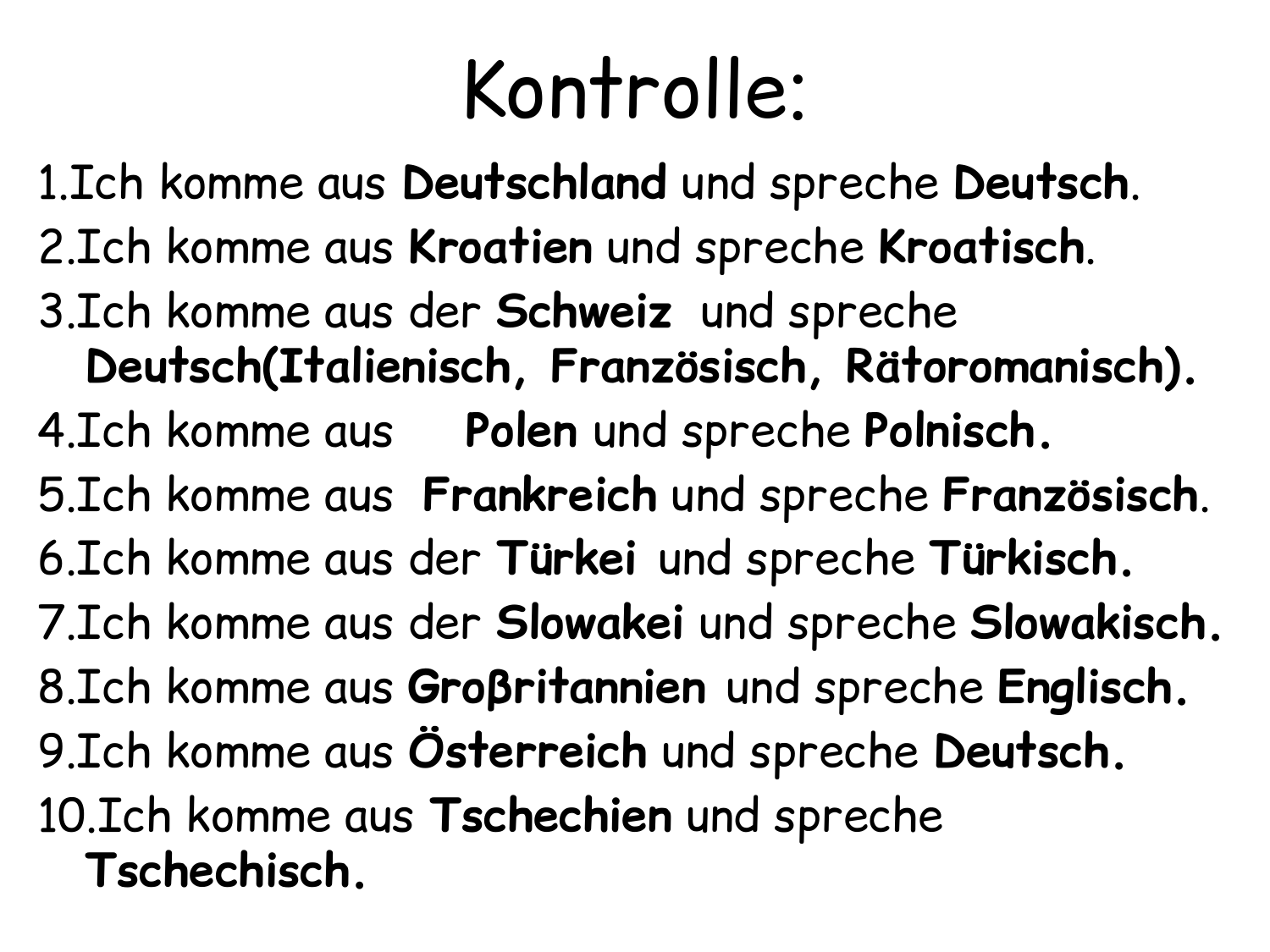

# Kontrolle:
1.Ich komme aus Deutschland und spreche Deutsch.
2.Ich komme aus Kroatien und spreche Kroatisch.
3.Ich komme aus der Schweiz  und spreche Deutsch(Italienisch, Französisch, Rätoromanisch).
4.Ich komme aus	Polen	und spreche Polnisch.
5.Ich komme aus  Frankreich und spreche Französisch.
6.Ich komme aus der Türkei und spreche Türkisch.
7.Ich komme aus der Slowakei und spreche Slowakisch.
8.Ich komme aus Groβritannien und spreche Englisch.
9.Ich komme aus Österreich und spreche Deutsch.
10.Ich komme aus Tschechien und spreche Tschechisch.